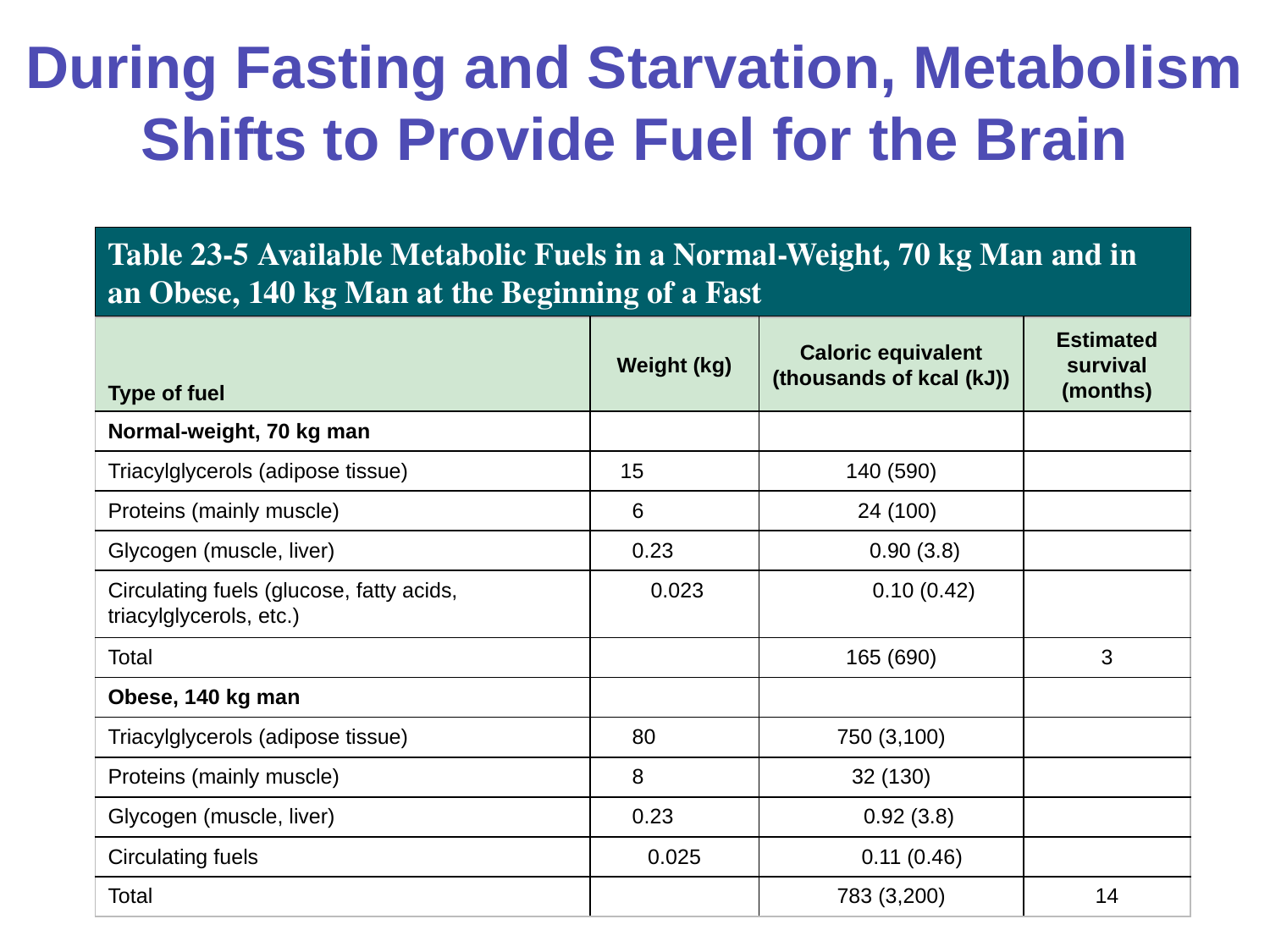

# During Fasting and Starvation, Metabolism Shifts to Provide Fuel for the Brain
Table 23-5 Available Metabolic Fuels in a Normal-Weight, 70 kg Man and in an Obese, 140 kg Man at the Beginning of a Fast
| Type of fuel | Weight (kg) | Caloric equivalent (thousands of kcal (kJ)) | Estimated survival (months) |
| --- | --- | --- | --- |
| Normal-weight, 70 kg man |  |  |  |
| Triacylglycerols (adipose tissue) | 15 | 140 (590) |  |
| Proteins (mainly muscle) | 6 | 24 (100) |  |
| Glycogen (muscle, liver) | 0.23 | 0.90 (3.8) |  |
| Circulating fuels (glucose, fatty acids, triacylglycerols, etc.) | 0.023 | 0.10 (0.42) |  |
| Total |  | 165 (690) | 3 |
| Obese, 140 kg man |  |  |  |
| Triacylglycerols (adipose tissue) | 80 | 750 (3,100) |  |
| Proteins (mainly muscle) | 8 | 32 (130) |  |
| Glycogen (muscle, liver) | 0.23 | 0.92 (3.8) |  |
| Circulating fuels | 0.025 | 0.11 (0.46) |  |
| Total |  | 783 (3,200) | 14 |